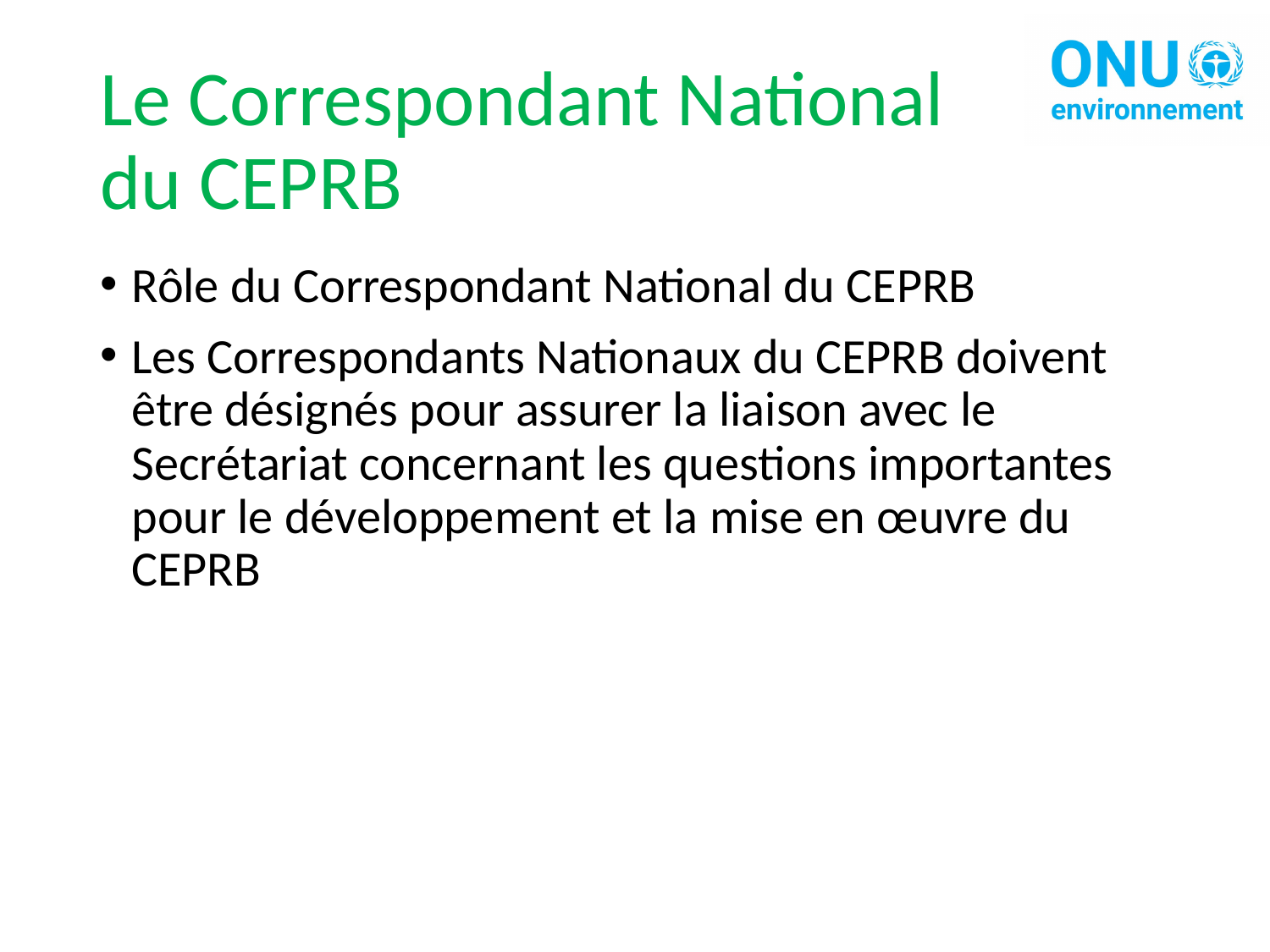

# Le Correspondant National du CEPRB
Rôle du Correspondant National du CEPRB
Les Correspondants Nationaux du CEPRB doivent être désignés pour assurer la liaison avec le Secrétariat concernant les questions importantes pour le développement et la mise en œuvre du CEPRB